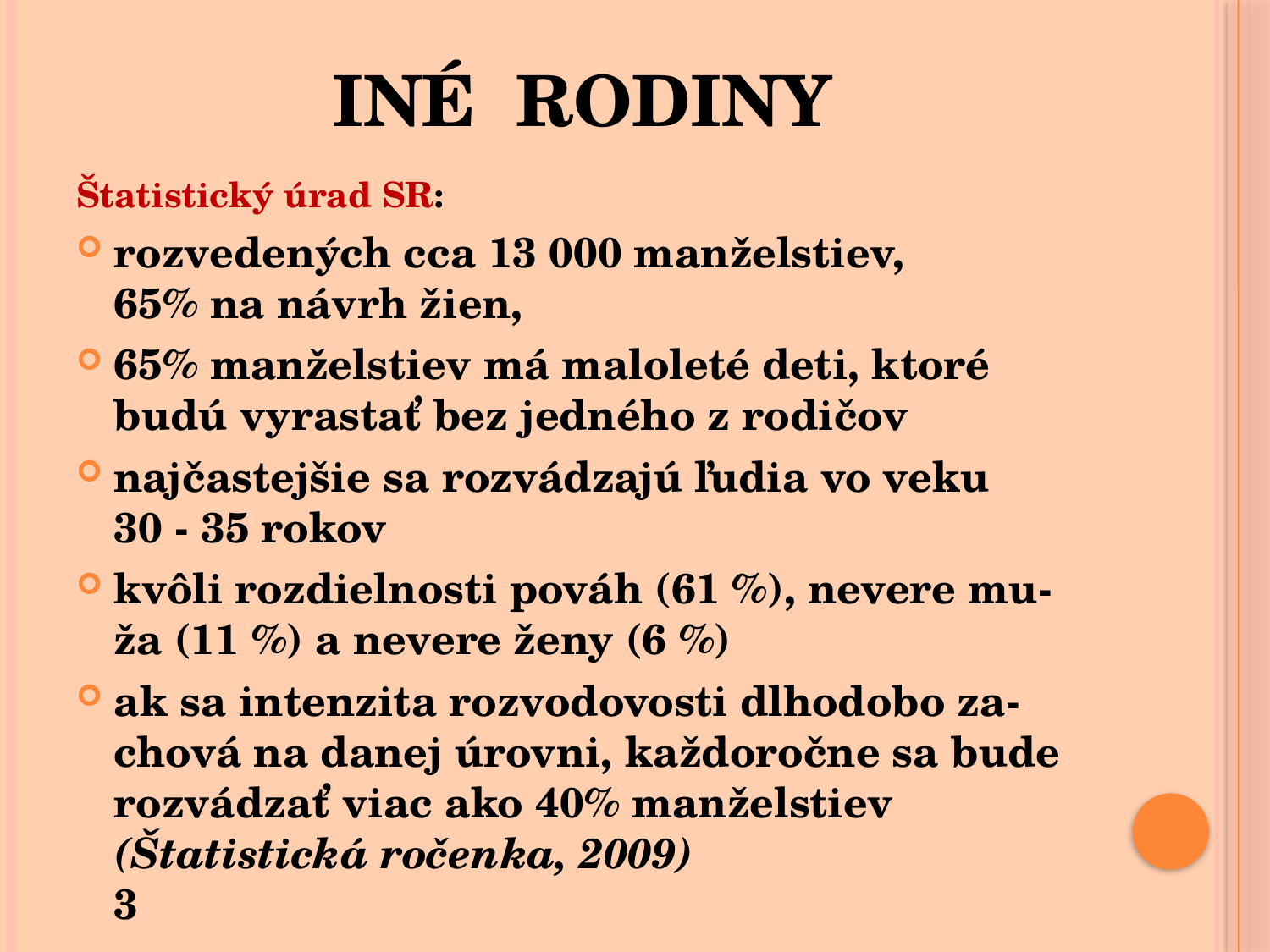

# INÉ  RODINY
Štatistický úrad SR:
rozvedených cca 13 000 manželstiev,
65% na návrh žien,
65% manželstiev má maloleté deti, ktoré budú vyrastať bez jedného z rodičov
najčastejšie sa rozvádzajú ľudia vo veku
30 - 35 rokov
kvôli rozdielnosti pováh (61 %), nevere mu- ža (11 %) a nevere ženy (6 %)
ak sa intenzita rozvodovosti dlhodobo za- chová na danej úrovni, každoročne sa bude rozvádzať viac ako 40% manželstiev (Štatistická ročenka, 2009)			        3